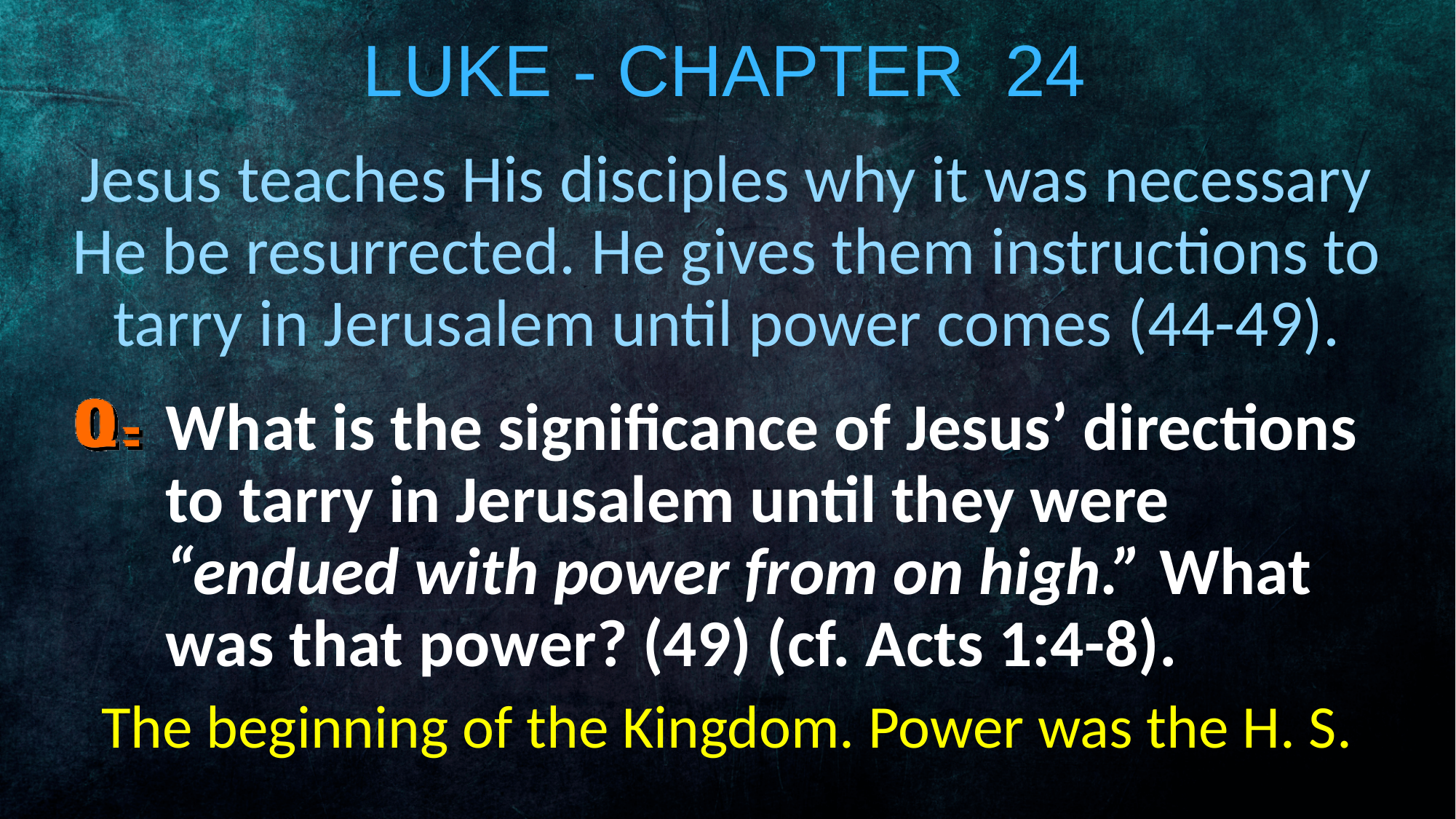

# Luke - Chapter  24
Jesus teaches His disciples why it was necessary He be resurrected. He gives them instructions to tarry in Jerusalem until power comes (44-49).

What is the significance of Jesus’ directions to tarry in Jerusalem until they were “endued with power from on high.” What was that power? (49) (cf. Acts 1:4-8).
The beginning of the Kingdom. Power was the H. S.